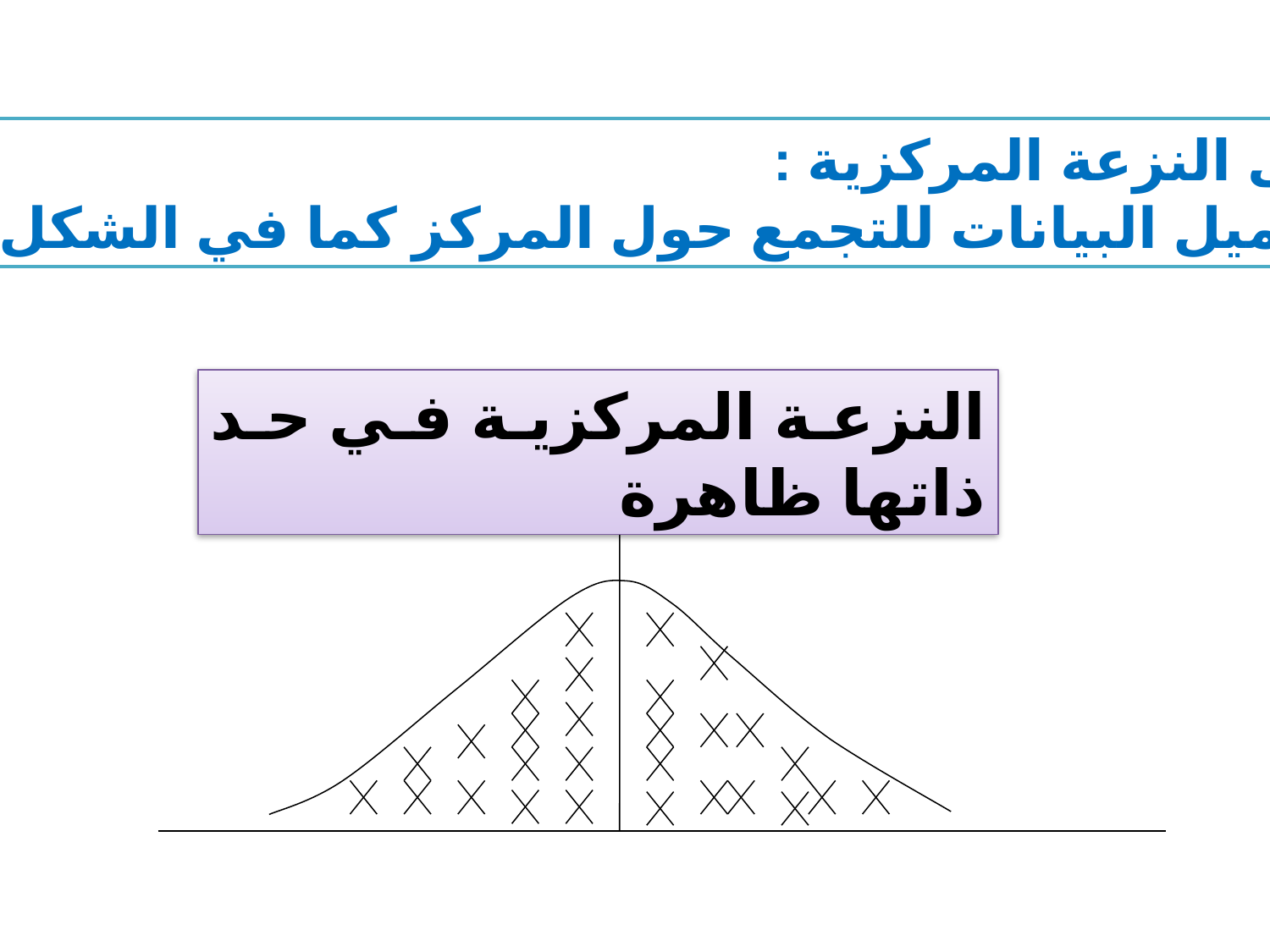

معنى النزعة المركزية :
هي ميل البيانات للتجمع حول المركز كما في الشكل التالي:
النزعة المركزية في حد ذاتها ظاهرة